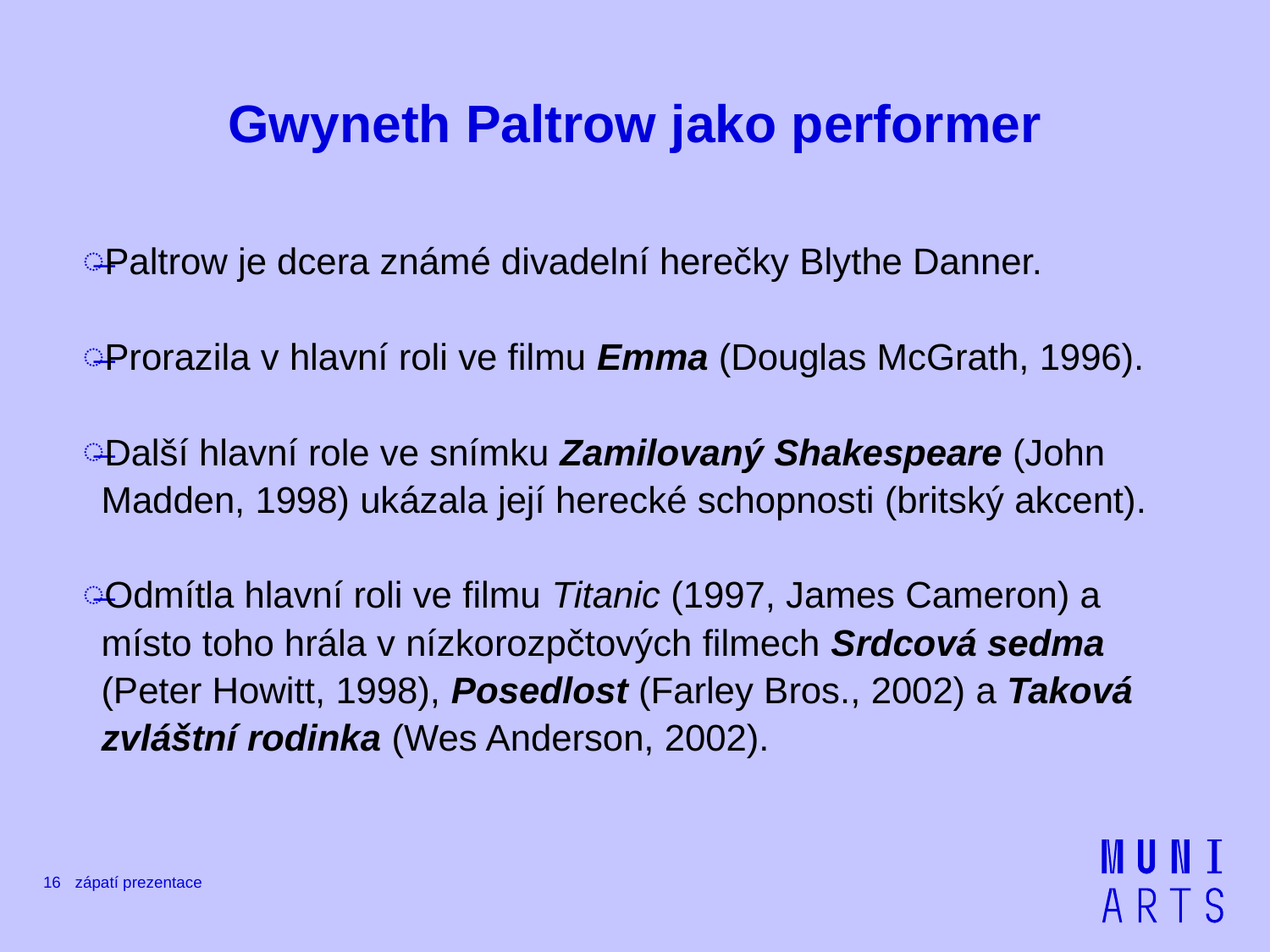

# Gwyneth Paltrow jako performer
Paltrow je dcera známé divadelní herečky Blythe Danner.

Prorazila v hlavní roli ve filmu Emma (Douglas McGrath, 1996).

Další hlavní role ve snímku Zamilovaný Shakespeare (John Madden, 1998) ukázala její herecké schopnosti (britský akcent).

Odmítla hlavní roli ve filmu Titanic (1997, James Cameron) a místo toho hrála v nízkorozpčtových filmech Srdcová sedma (Peter Howitt, 1998), Posedlost (Farley Bros., 2002) a Taková zvláštní rodinka (Wes Anderson, 2002).

16
zápatí prezentace